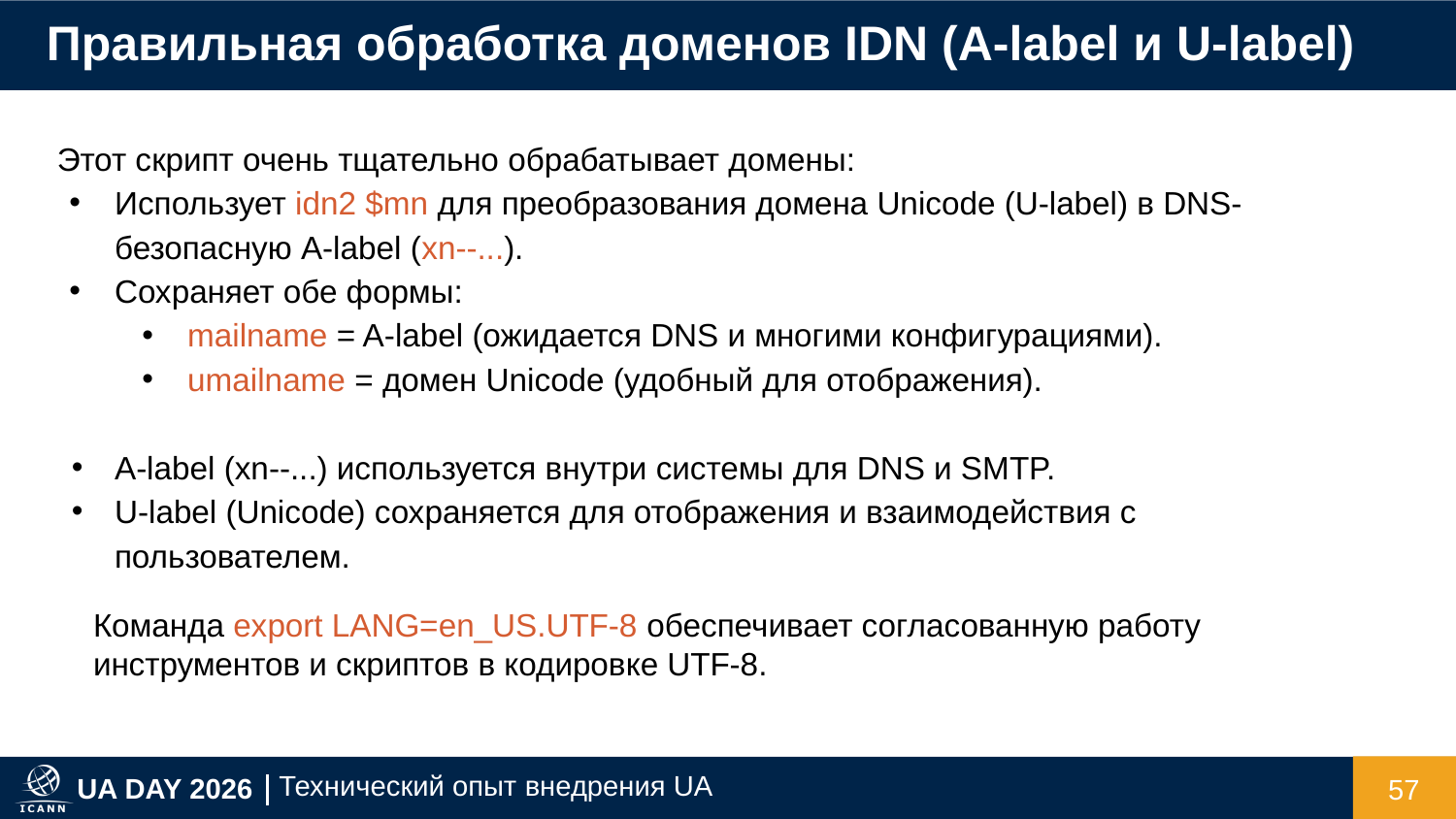

Правильная обработка доменов IDN (A-label и U-label)
Этот скрипт очень тщательно обрабатывает домены:
Использует idn2 $mn для преобразования домена Unicode (U-label) в DNS-безопасную A-label (xn--...).
Сохраняет обе формы:
mailname = A-label (ожидается DNS и многими конфигурациями).
umailname = домен Unicode (удобный для отображения).

A-label (xn--...) используется внутри системы для DNS и SMTP.
U-label (Unicode) сохраняется для отображения и взаимодействия с пользователем.

Команда export LANG=en_US.UTF-8 обеспечивает согласованную работу инструментов и скриптов в кодировке UTF-8.